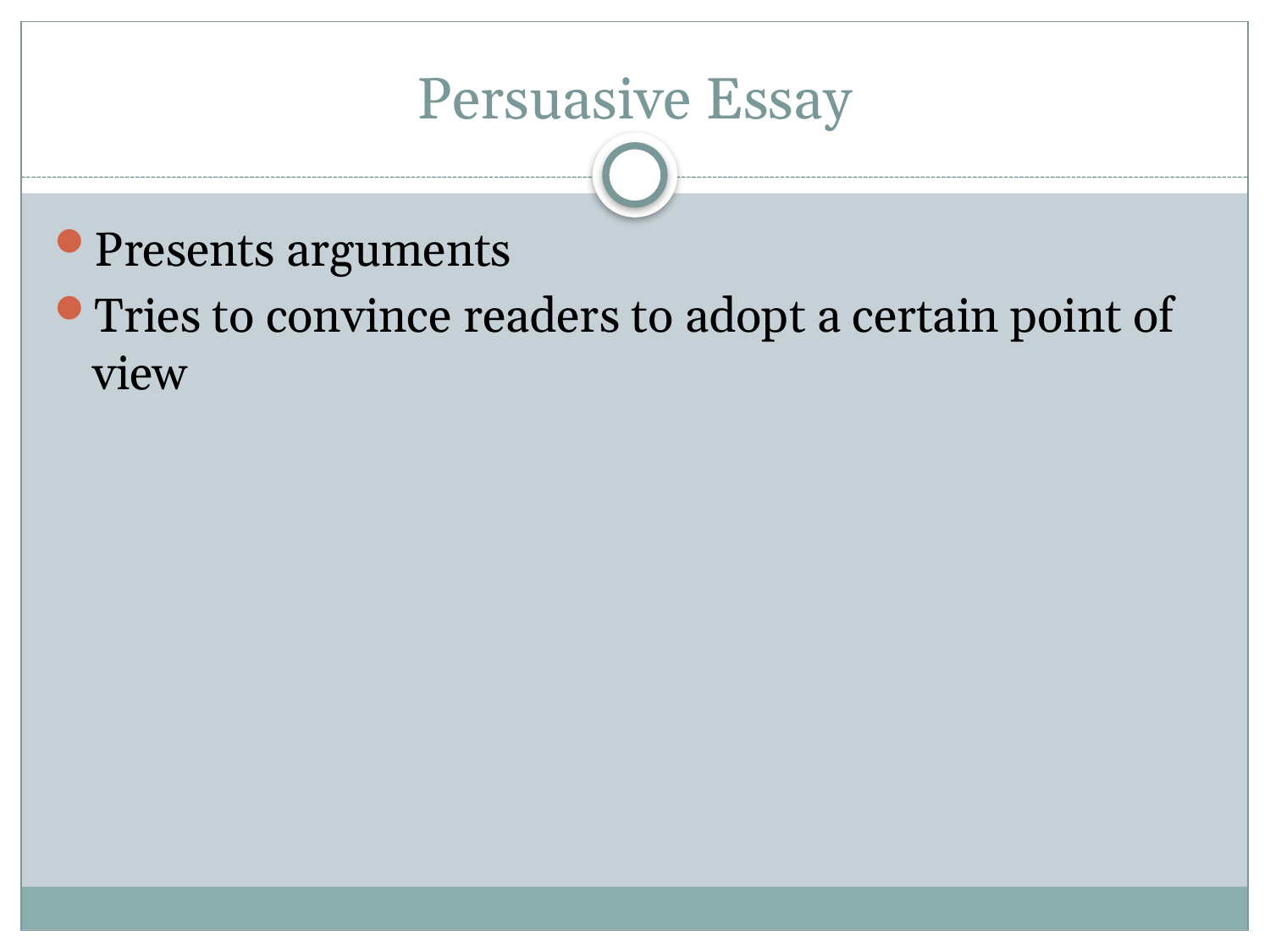

# Persuasive Essay
Presents arguments
Tries to convince readers to adopt a certain point of view